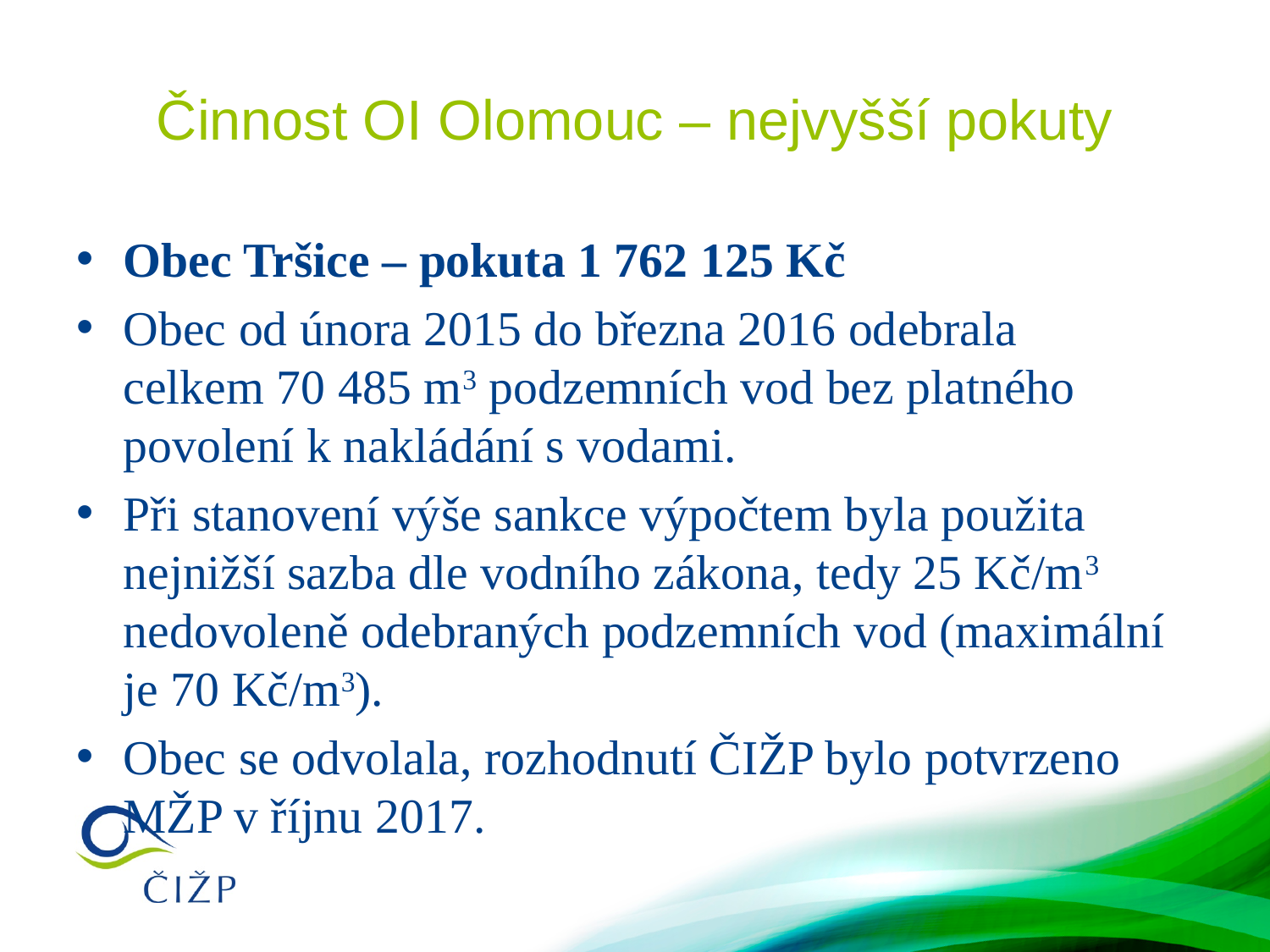

# Činnost OI Olomouc – nejvyšší pokuty
Obec Tršice – pokuta 1 762 125 Kč
Obec od února 2015 do března 2016 odebrala celkem 70 485 m3 podzemních vod bez platného povolení k nakládání s vodami.
Při stanovení výše sankce výpočtem byla použita nejnižší sazba dle vodního zákona, tedy 25 Kč/m3 nedovoleně odebraných podzemních vod (maximální je 70 Kč/m3).
Obec se odvolala, rozhodnutí ČIŽP bylo potvrzeno MŽP v říjnu 2017.